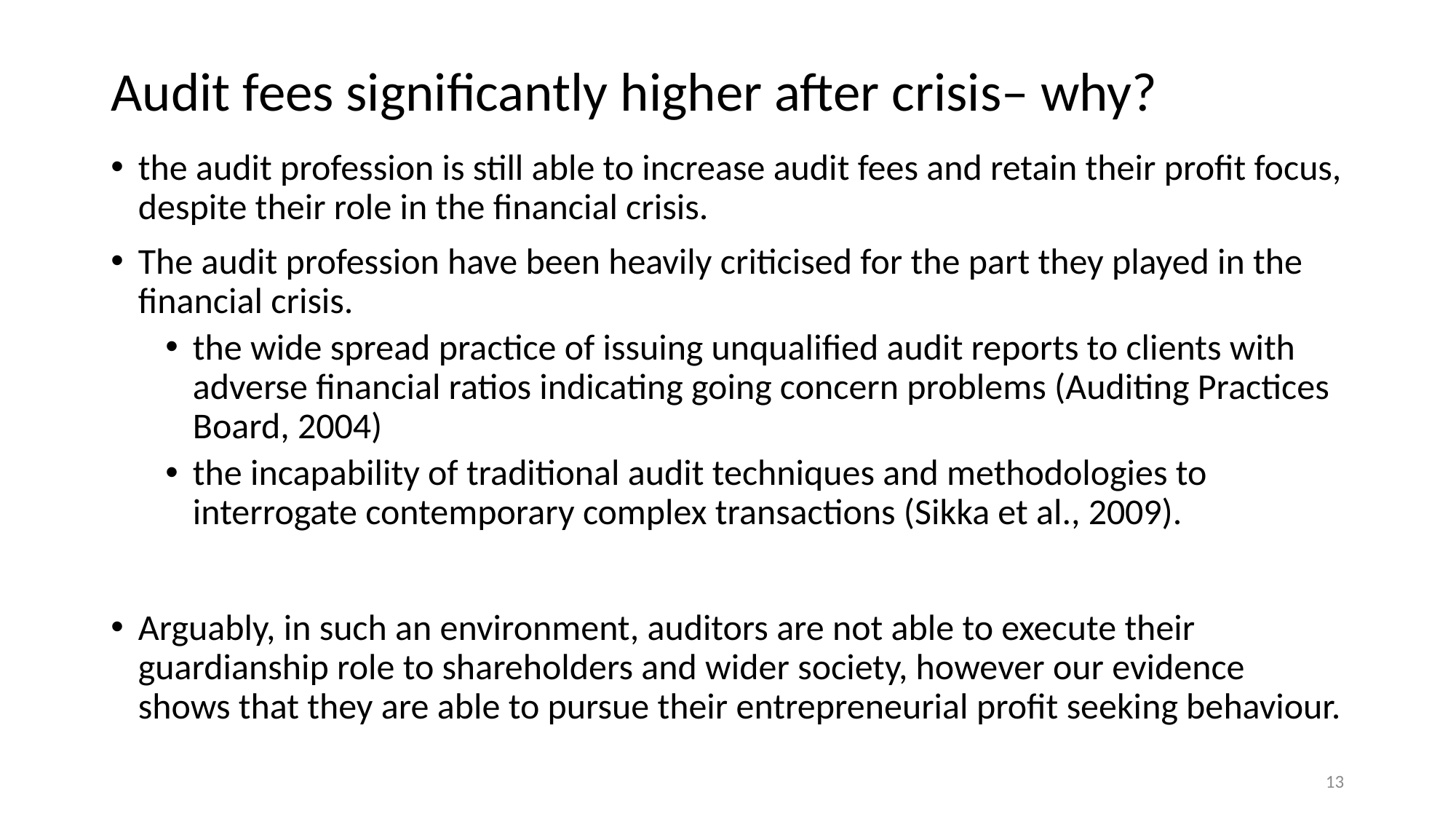

# Audit fees significantly higher after crisis– why?
the audit profession is still able to increase audit fees and retain their profit focus, despite their role in the financial crisis.
The audit profession have been heavily criticised for the part they played in the financial crisis.
the wide spread practice of issuing unqualified audit reports to clients with adverse financial ratios indicating going concern problems (Auditing Practices Board, 2004)
the incapability of traditional audit techniques and methodologies to interrogate contemporary complex transactions (Sikka et al., 2009).

Arguably, in such an environment, auditors are not able to execute their guardianship role to shareholders and wider society, however our evidence shows that they are able to pursue their entrepreneurial profit seeking behaviour.

13